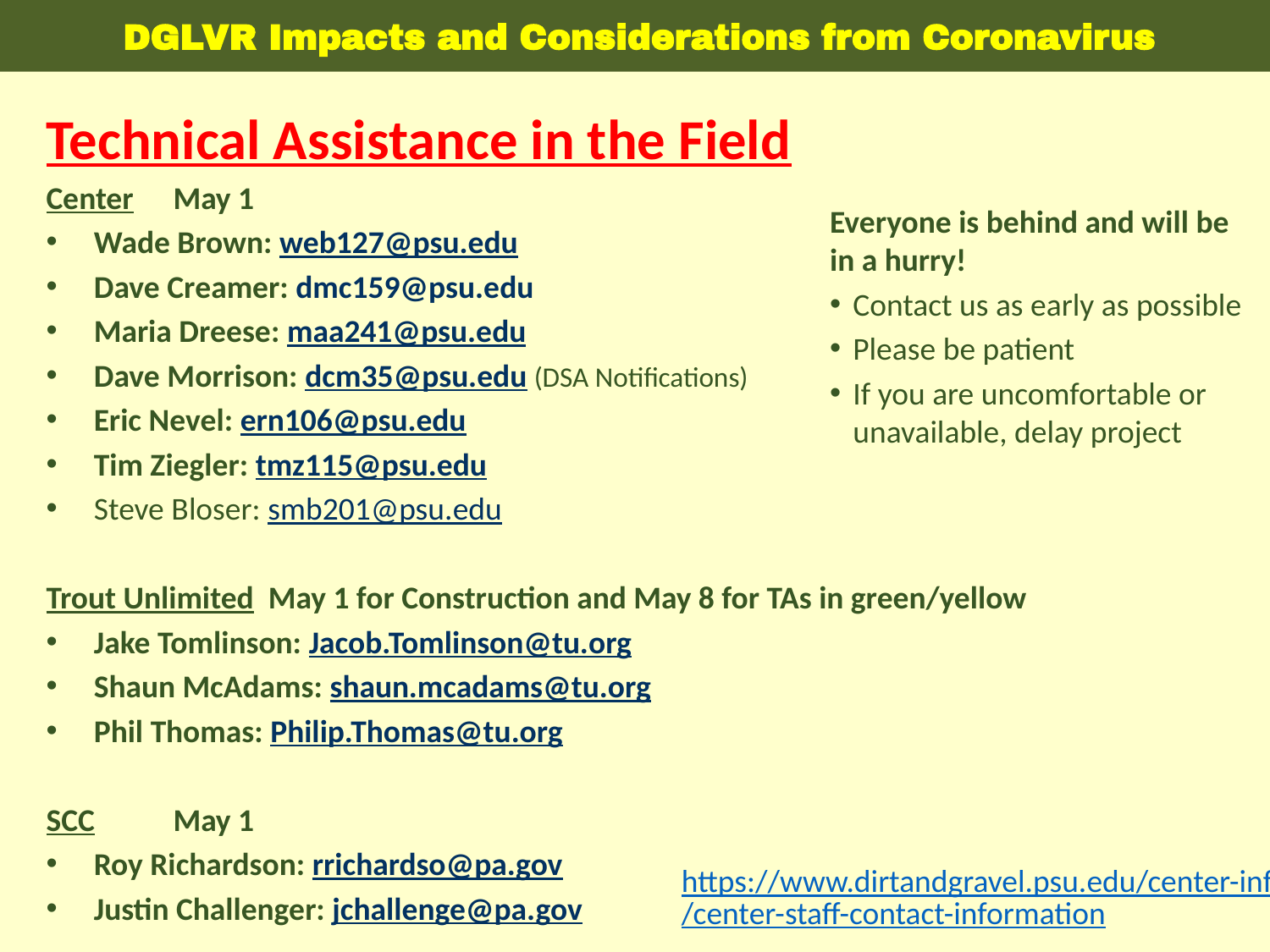

DGLVR Impacts and Considerations from Coronavirus
Technical Assistance in the Field
Center	May 1
Wade Brown: web127@psu.edu
Dave Creamer: dmc159@psu.edu
Maria Dreese: maa241@psu.edu
Dave Morrison: dcm35@psu.edu (DSA Notifications)
Eric Nevel: ern106@psu.edu
Tim Ziegler: tmz115@psu.edu
Steve Bloser: smb201@psu.edu

Trout Unlimited  May 1 for Construction and May 8 for TAs in green/yellow
Jake Tomlinson: Jacob.Tomlinson@tu.org
Shaun McAdams: shaun.mcadams@tu.org
Phil Thomas: Philip.Thomas@tu.org

SCC	May 1
Roy Richardson: rrichardso@pa.gov
Justin Challenger: jchallenge@pa.gov
Everyone is behind and will be in a hurry!
Contact us as early as possible
Please be patient
If you are uncomfortable or unavailable, delay project

https://www.dirtandgravel.psu.edu/center-info/center-staff-contact-information